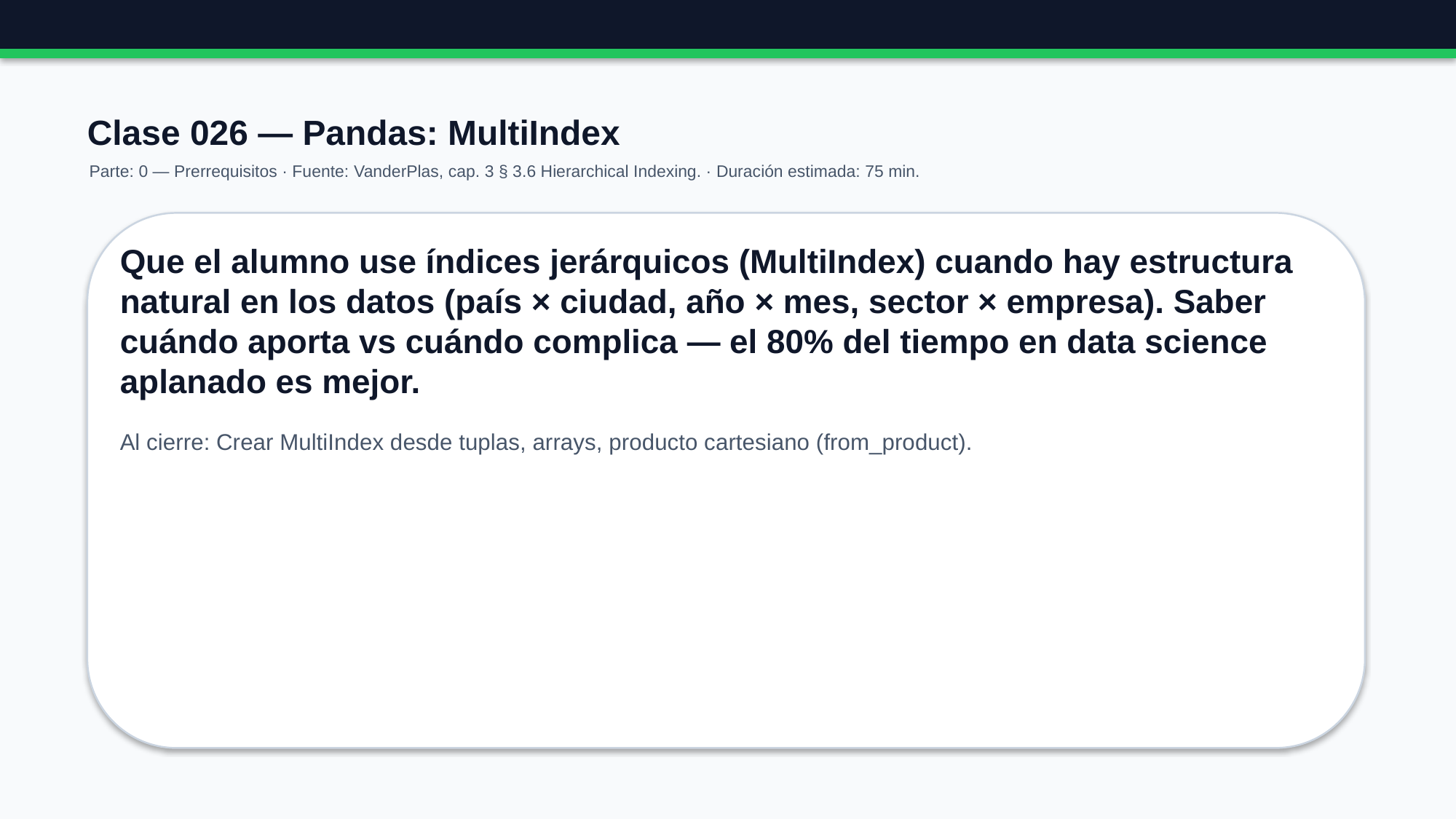

Clase 026 — Pandas: MultiIndex
Parte: 0 — Prerrequisitos · Fuente: VanderPlas, cap. 3 § 3.6 Hierarchical Indexing. · Duración estimada: 75 min.

Que el alumno use índices jerárquicos (MultiIndex) cuando hay estructura natural en los datos (país × ciudad, año × mes, sector × empresa). Saber cuándo aporta vs cuándo complica — el 80% del tiempo en data science aplanado es mejor.
Al cierre: Crear MultiIndex desde tuplas, arrays, producto cartesiano (from_product).